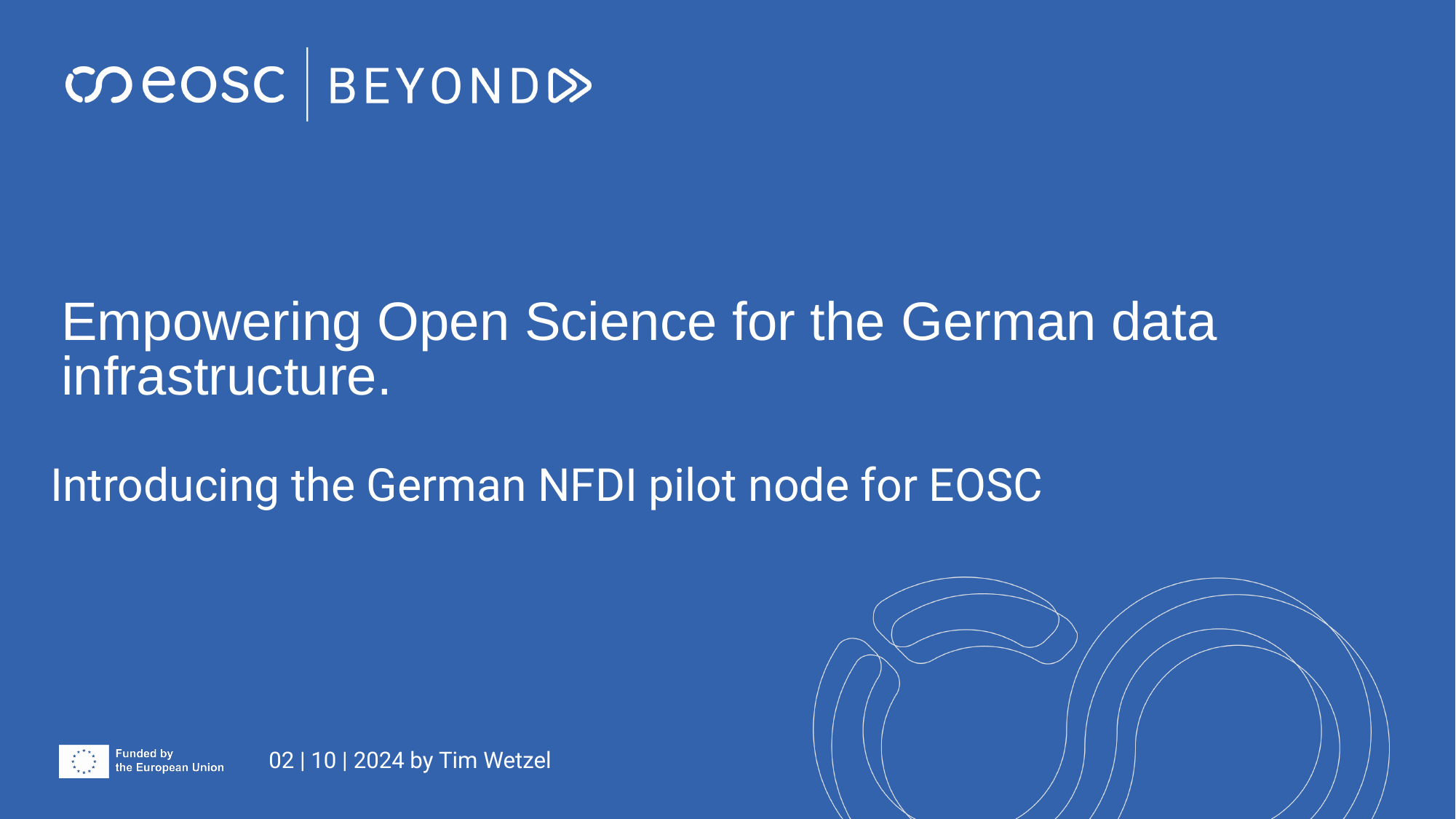

# Empowering Open Science for the German data infrastructure.
Introducing the German NFDI pilot node for EOSC